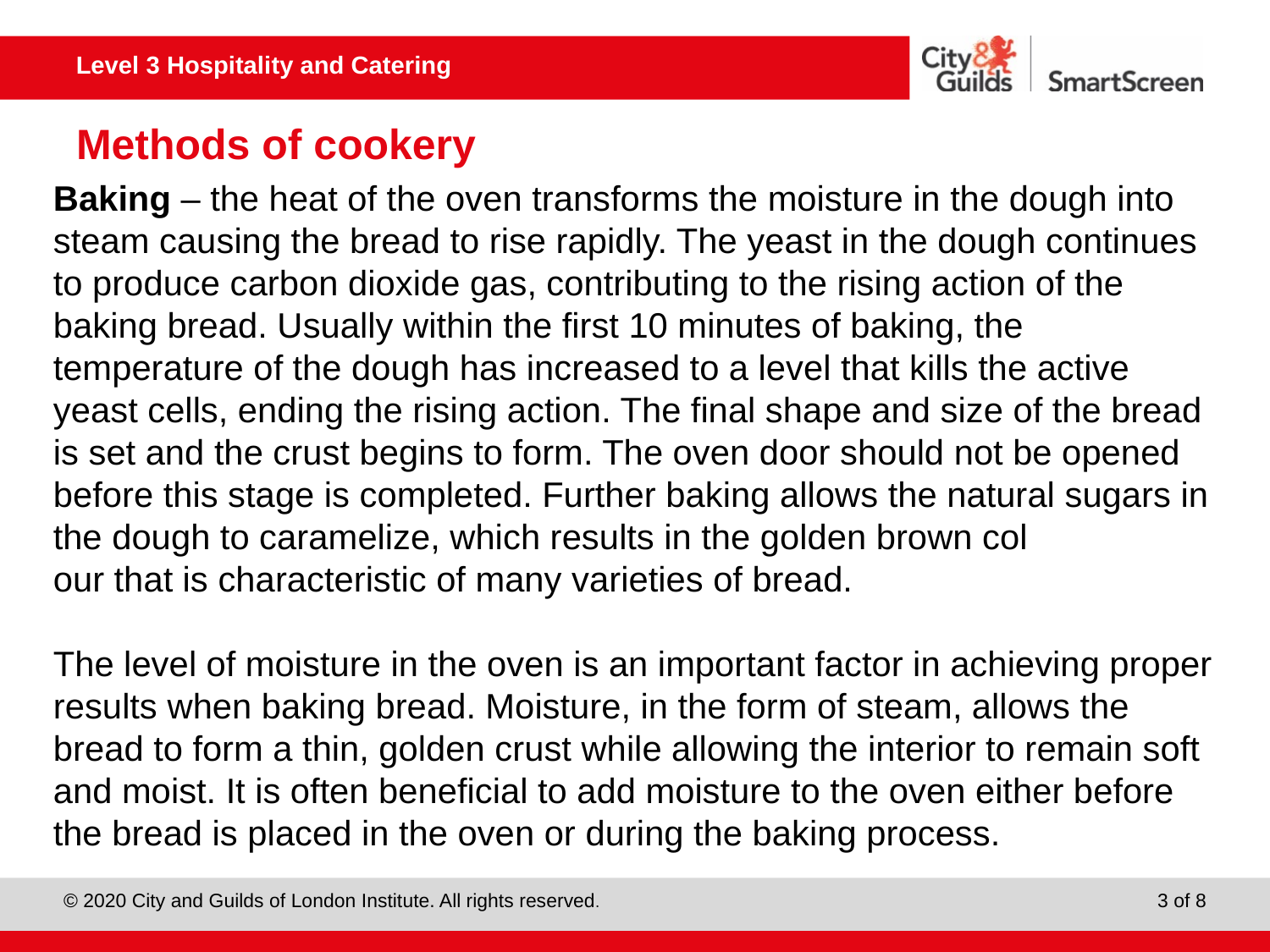

# Methods of cookery
Baking – the heat of the oven transforms the moisture in the dough into steam causing the bread to rise rapidly. The yeast in the dough continues to produce carbon dioxide gas, contributing to the rising action of the baking bread. Usually within the first 10 minutes of baking, the temperature of the dough has increased to a level that kills the active yeast cells, ending the rising action. The final shape and size of the bread is set and the crust begins to form. The oven door should not be opened before this stage is completed. Further baking allows the natural sugars in the dough to caramelize, which results in the golden brown col
our that is characteristic of many varieties of bread.

The level of moisture in the oven is an important factor in achieving proper results when baking bread. Moisture, in the form of steam, allows the bread to form a thin, golden crust while allowing the interior to remain soft and moist. It is often beneficial to add moisture to the oven either before the bread is placed in the oven or during the baking process.
3